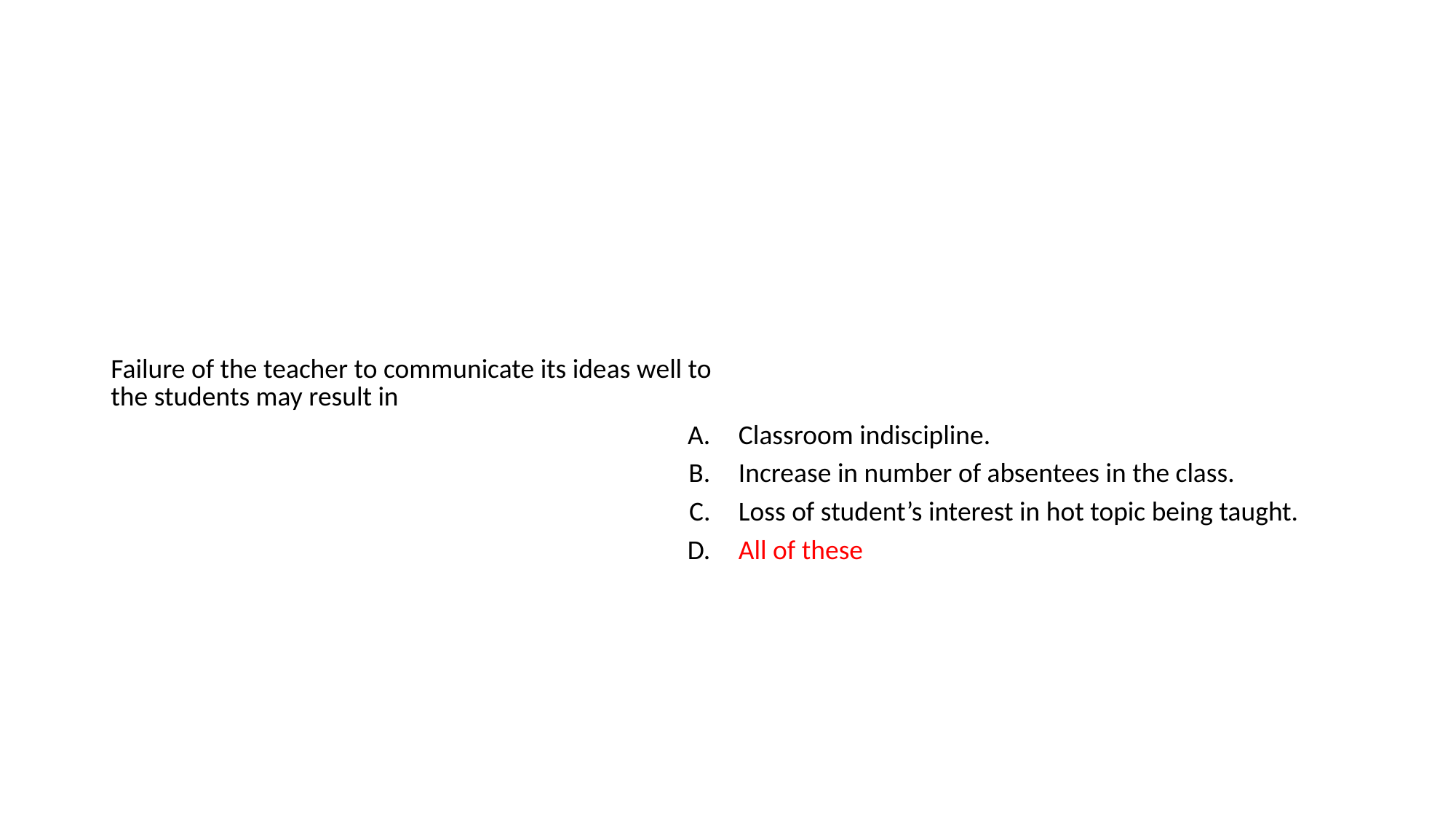

#
| Failure of the teacher to communicate its ideas well to the students may result in |  |
| --- | --- |
| A. | Classroom indiscipline. |
| B. | Increase in number of absentees in the class. |
| C. | Loss of student’s interest in hot topic being taught. |
| D. | All of these |